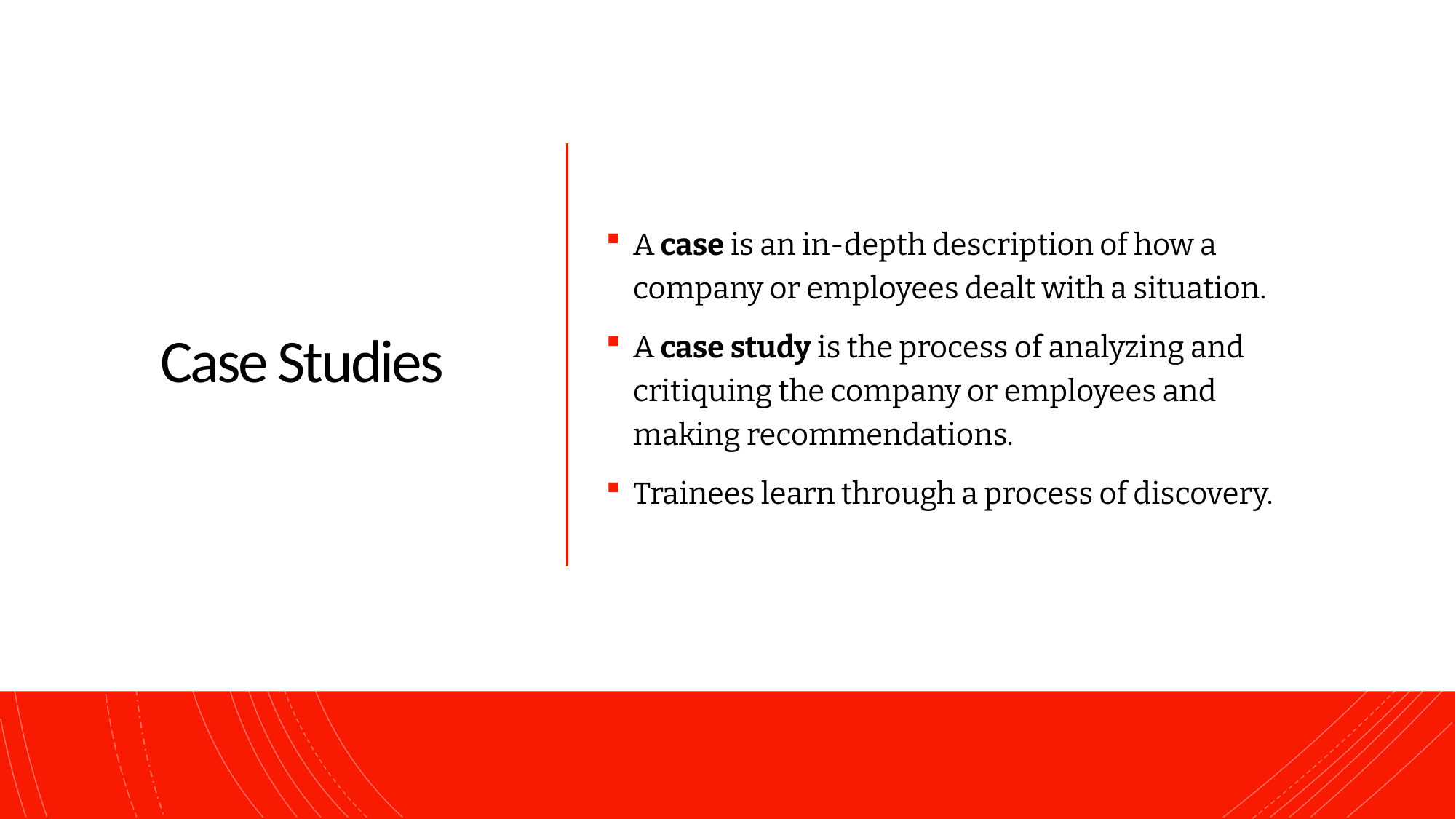

# Case Studies
A case is an in-depth description of how a company or employees dealt with a situation.
A case study is the process of analyzing and critiquing the company or employees and making recommendations.
Trainees learn through a process of discovery.